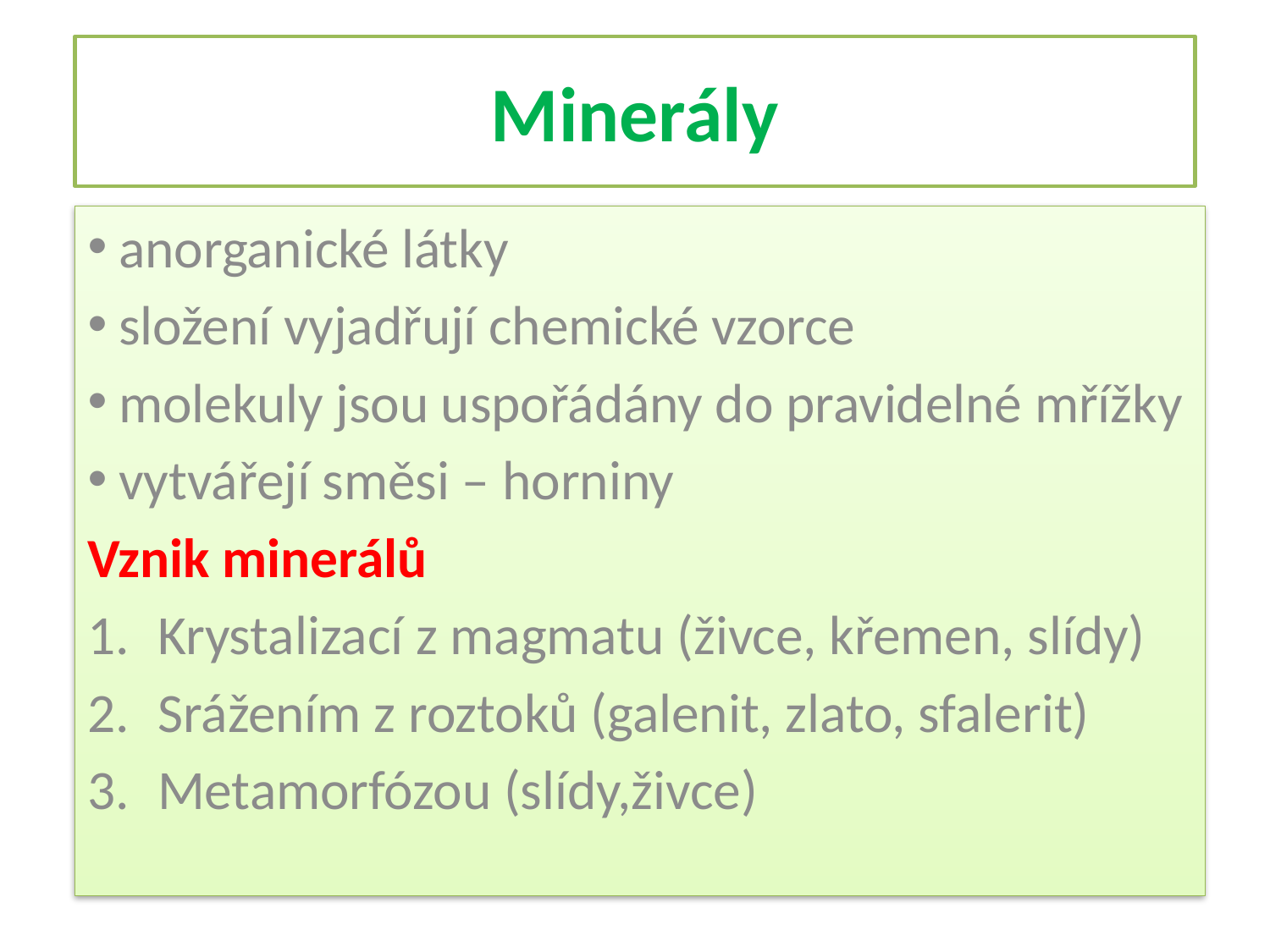

# Minerály
 anorganické látky
 složení vyjadřují chemické vzorce
 molekuly jsou uspořádány do pravidelné mřížky
 vytvářejí směsi – horniny
Vznik minerálů
Krystalizací z magmatu (živce, křemen, slídy)
Srážením z roztoků (galenit, zlato, sfalerit)
Metamorfózou (slídy,živce)